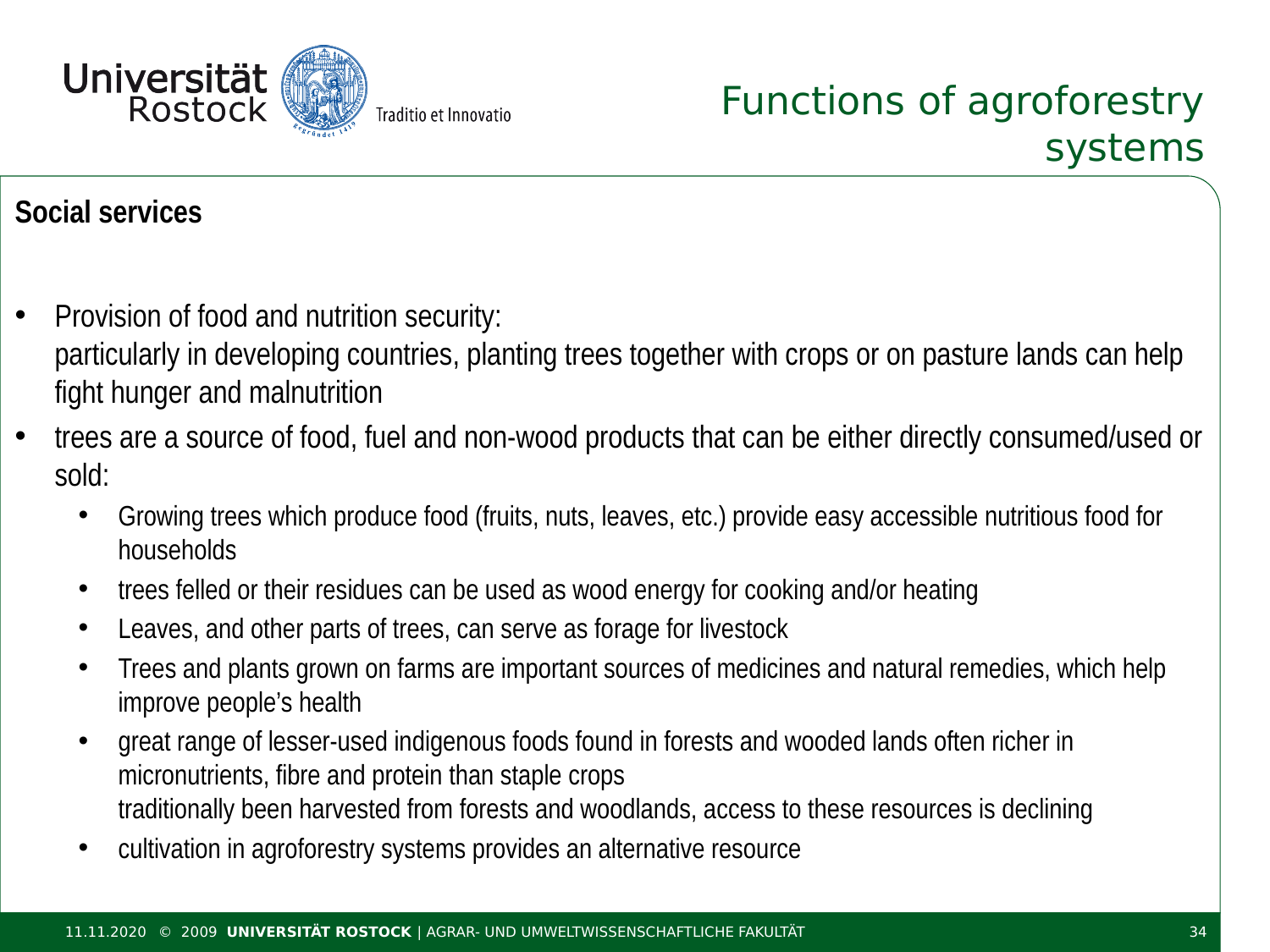

# Functions of agroforestry systems
Social services

Provision of food and nutrition security:
particularly in developing countries, planting trees together with crops or on pasture lands can help fight hunger and malnutrition
trees are a source of food, fuel and non-wood products that can be either directly consumed/used or sold:
Growing trees which produce food (fruits, nuts, leaves, etc.) provide easy accessible nutritious food for households
trees felled or their residues can be used as wood energy for cooking and/or heating
Leaves, and other parts of trees, can serve as forage for livestock
Trees and plants grown on farms are important sources of medicines and natural remedies, which help improve people’s health
great range of lesser‐used indigenous foods found in forests and wooded lands often richer in micronutrients, fibre and protein than staple crops
traditionally been harvested from forests and woodlands, access to these resources is declining
cultivation in agroforestry systems provides an alternative resource

11.11.2020
©  2009  UNIVERSITÄT ROSTOCK | Agrar- und Umweltwissenschaftliche Fakultät
34